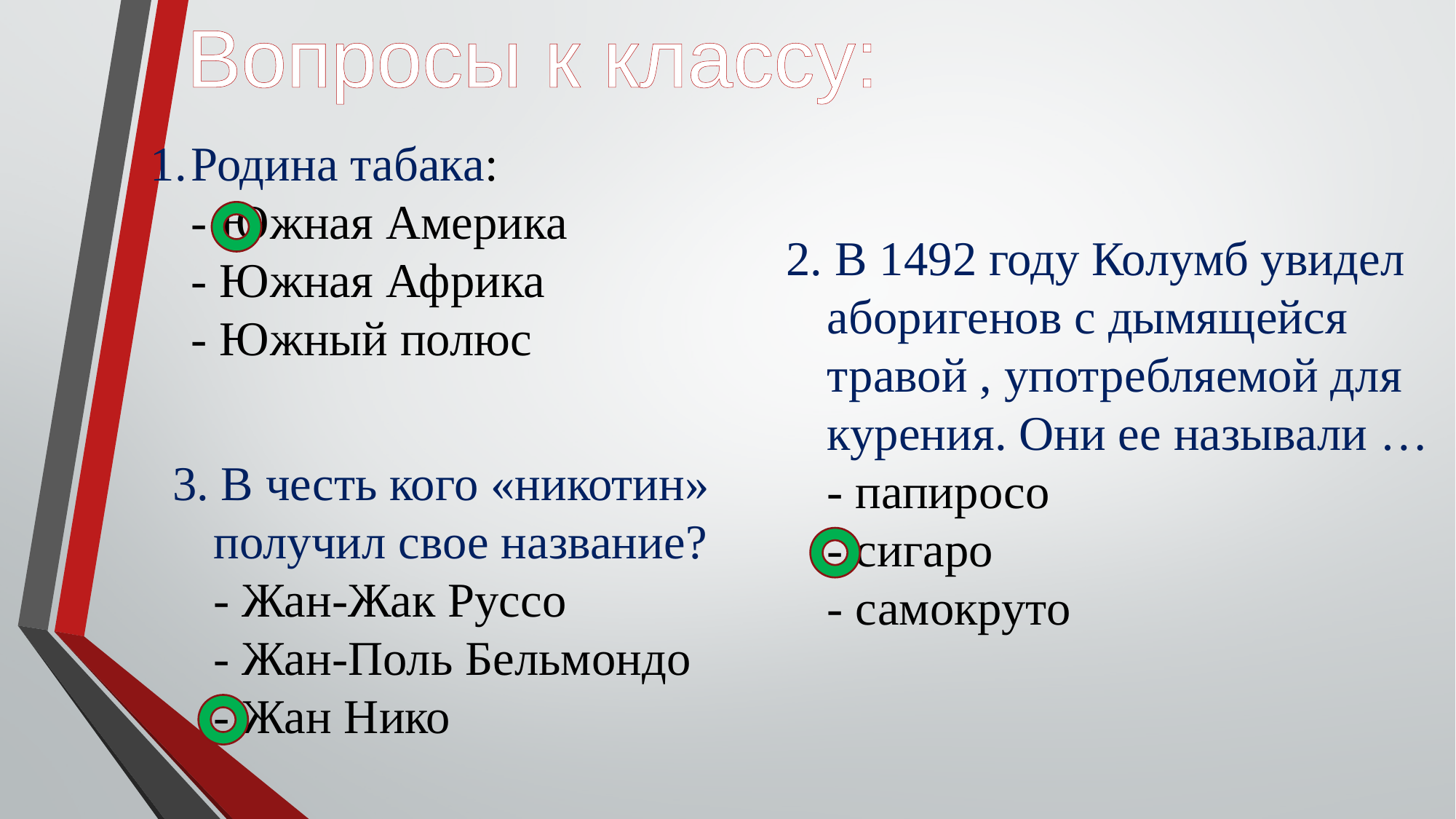

Вопросы к классу:
Родина табака:
	- Южная Америка
	- Южная Африка
	- Южный полюс

2. В 1492 году Колумб увидел аборигенов с дымящейся травой , употребляемой для курения. Они ее называли …
	- папиросо
	- сигаро
	- самокруто
3. В честь кого «никотин» получил свое название?
	- Жан-Жак Руссо
	- Жан-Поль Бельмондо
	- Жан Нико